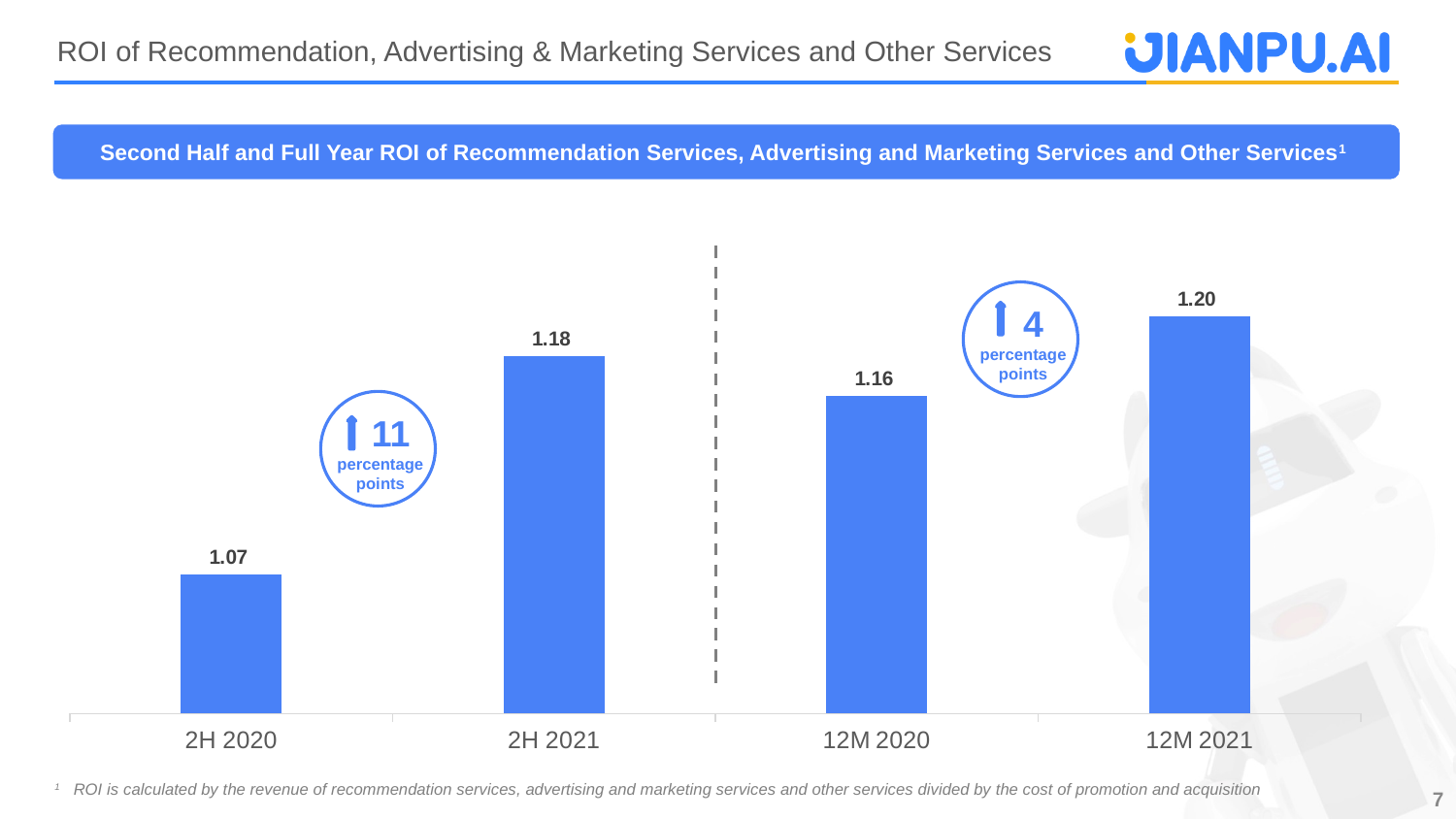

ROI of Recommendation, Advertising & Marketing Services and Other Services
Second Half and Full Year ROI of Recommendation Services, Advertising and Marketing Services and Other Services1

### Chart

| Category | ROI |
|---|---|
| 2H 2020 | 1.07 |
| 2H 2021 | 1.18 |
| 12M 2020 | 1.16 |
| 12M 2021 | 1.2 |
   4 percentage points

   11 percentage points

1	ROI is calculated by the revenue of recommendation services, advertising and marketing services and other services divided by the cost of promotion and acquisition